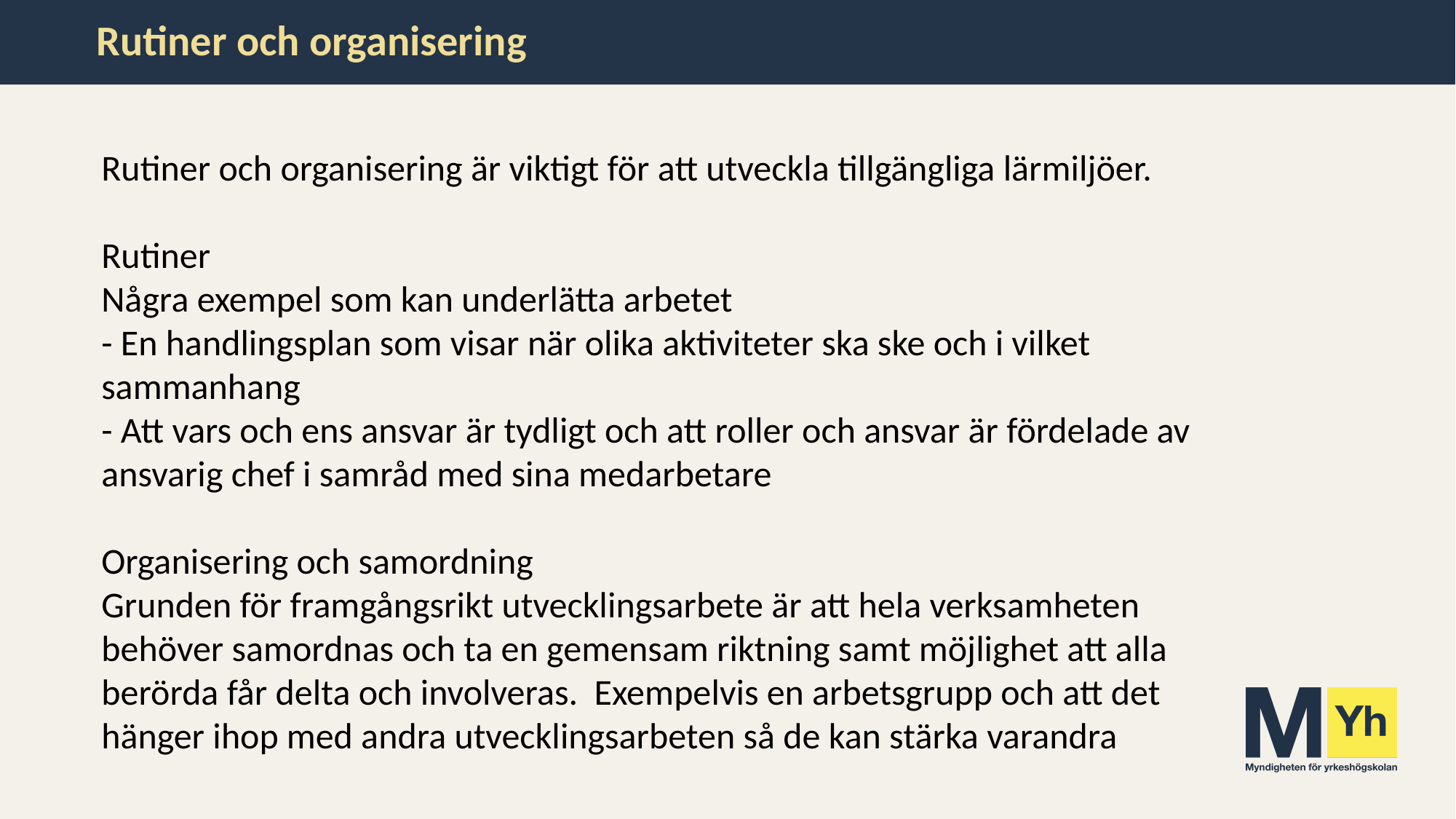

# Rutiner och organisering
Rutiner och organisering är viktigt för att utveckla tillgängliga lärmiljöer.
Rutiner
Några exempel som kan underlätta arbetet
- En handlingsplan som visar när olika aktiviteter ska ske och i vilket sammanhang
- Att vars och ens ansvar är tydligt och att roller och ansvar är fördelade av ansvarig chef i samråd med sina medarbetare
Organisering och samordning
Grunden för framgångsrikt utvecklingsarbete är att hela verksamheten behöver samordnas och ta en gemensam riktning samt möjlighet att alla berörda får delta och involveras.  Exempelvis en arbetsgrupp och att det hänger ihop med andra utvecklingsarbeten så de kan stärka varandra